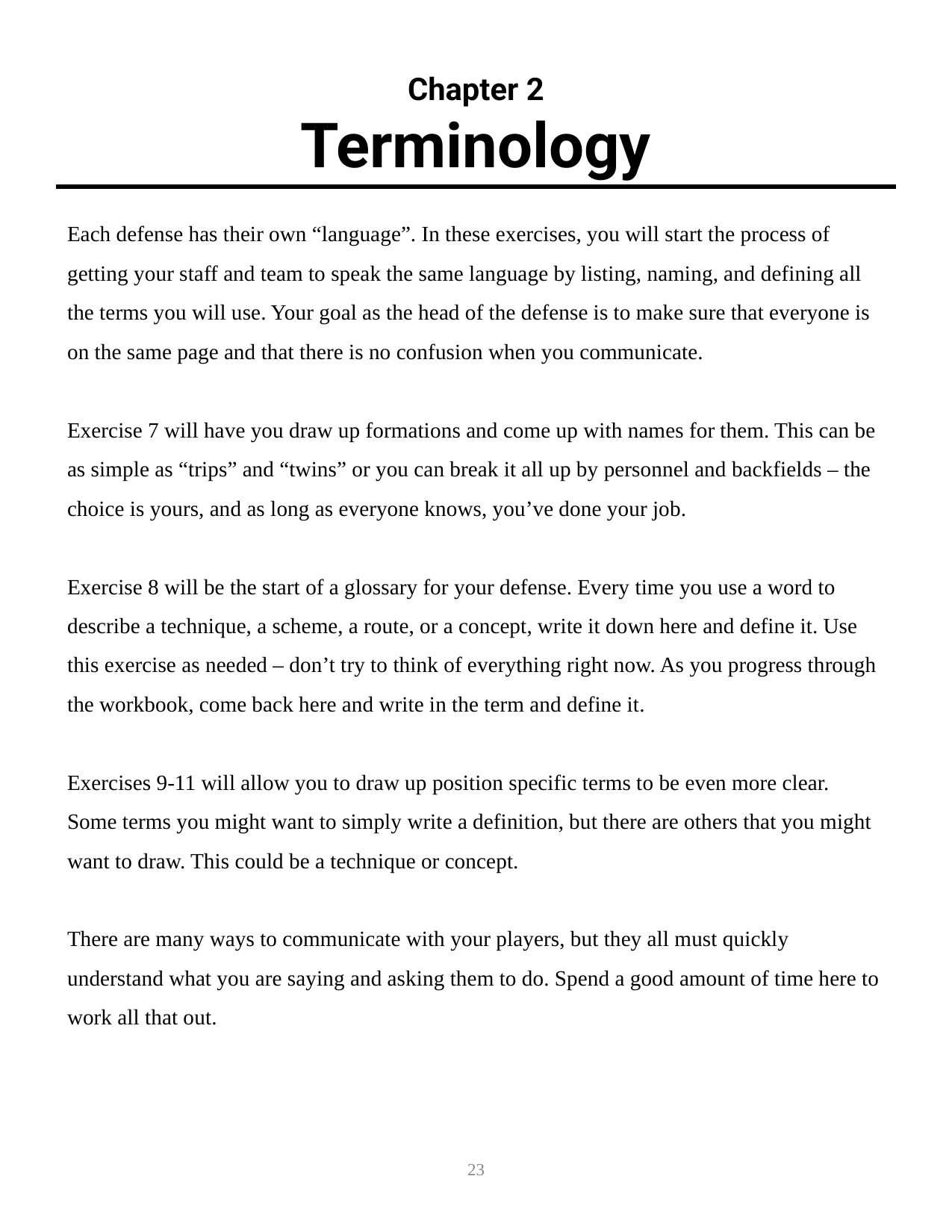

Chapter 2
Terminology

Each defense has their own “language”. In these exercises, you will start the process of getting your staff and team to speak the same language by listing, naming, and defining all the terms you will use. Your goal as the head of the defense is to make sure that everyone is on the same page and that there is no confusion when you communicate.

Exercise 7 will have you draw up formations and come up with names for them. This can be as simple as “trips” and “twins” or you can break it all up by personnel and backfields – the choice is yours, and as long as everyone knows, you’ve done your job.

Exercise 8 will be the start of a glossary for your defense. Every time you use a word to describe a technique, a scheme, a route, or a concept, write it down here and define it. Use this exercise as needed – don’t try to think of everything right now. As you progress through the workbook, come back here and write in the term and define it.

Exercises 9-11 will allow you to draw up position specific terms to be even more clear. Some terms you might want to simply write a definition, but there are others that you might want to draw. This could be a technique or concept.

There are many ways to communicate with your players, but they all must quickly understand what you are saying and asking them to do. Spend a good amount of time here to work all that out.
23